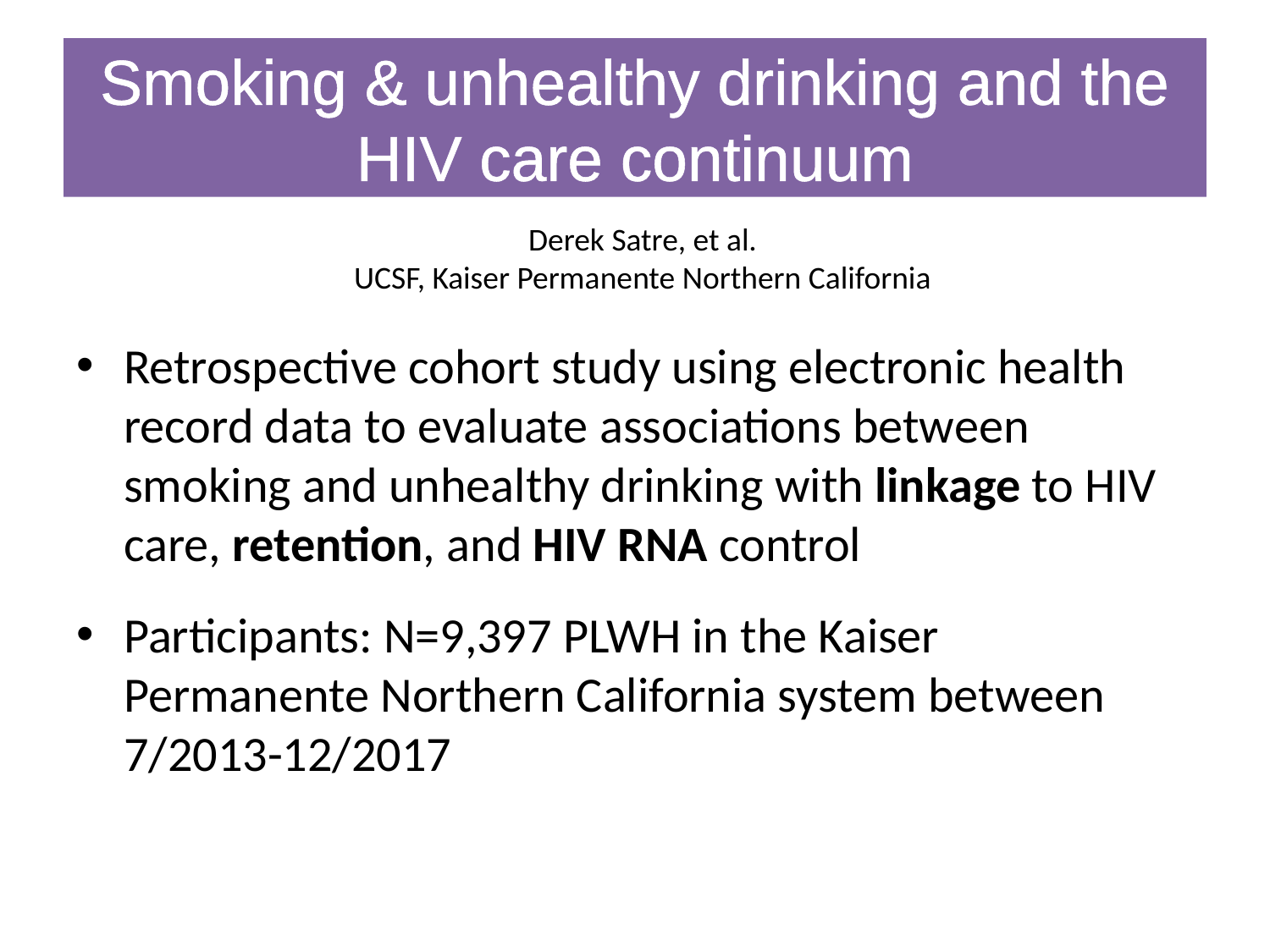

# Smoking & unhealthy drinking and the HIV care continuum
Derek Satre, et al.
UCSF, Kaiser Permanente Northern California
Retrospective cohort study using electronic health record data to evaluate associations between smoking and unhealthy drinking with linkage to HIV care, retention, and HIV RNA control
Participants: N=9,397 PLWH in the Kaiser Permanente Northern California system between 7/2013-12/2017